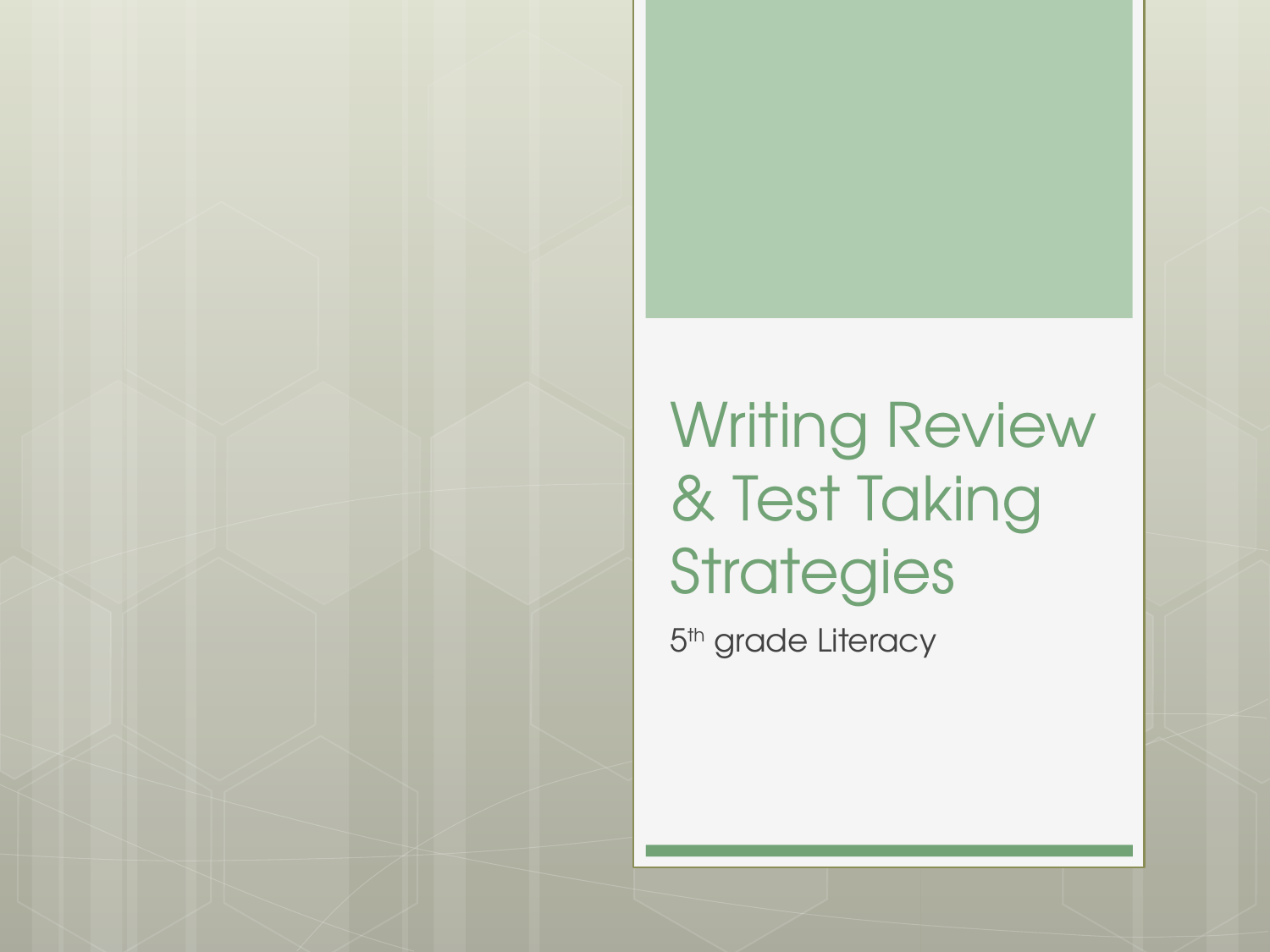

# Writing Review & Test Taking Strategies
5th grade Literacy